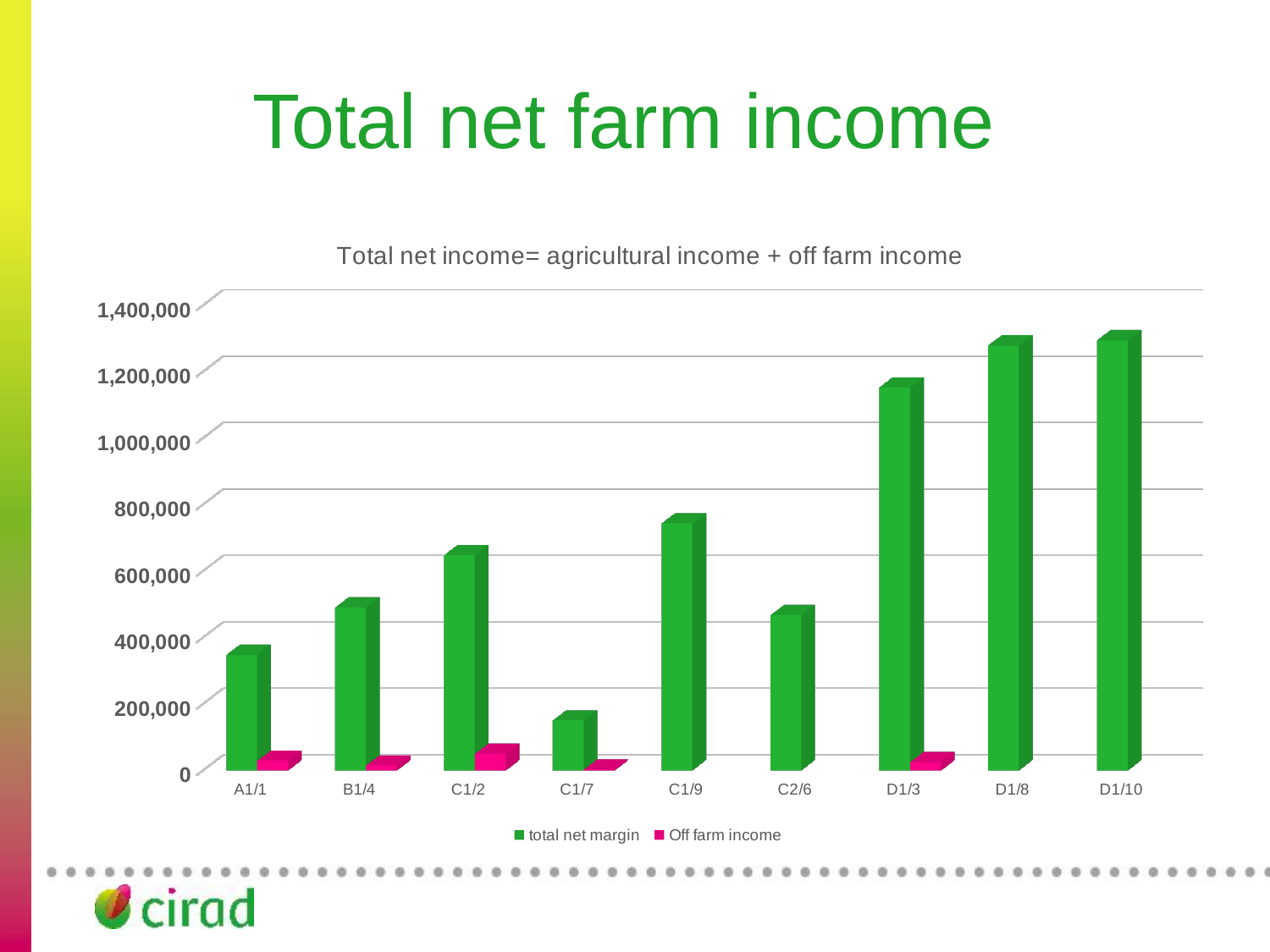

# Total net farm income

[unsupported chart]